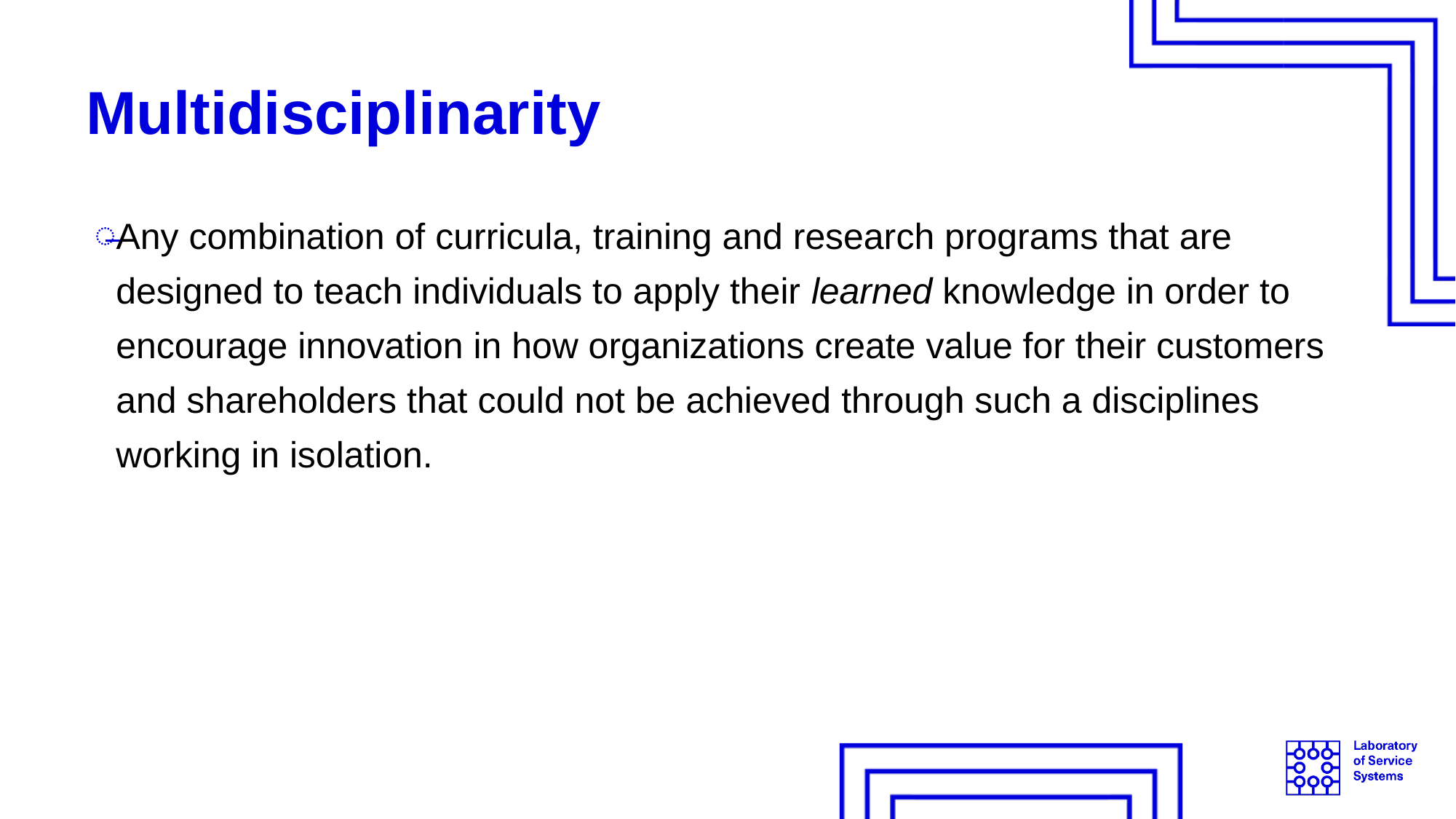

# Multidisciplinarity
Any combination of curricula, training and research programs that are designed to teach individuals to apply their learned knowledge in order to encourage innovation in how organizations create value for their customers and shareholders that could not be achieved through such a disciplines working in isolation.